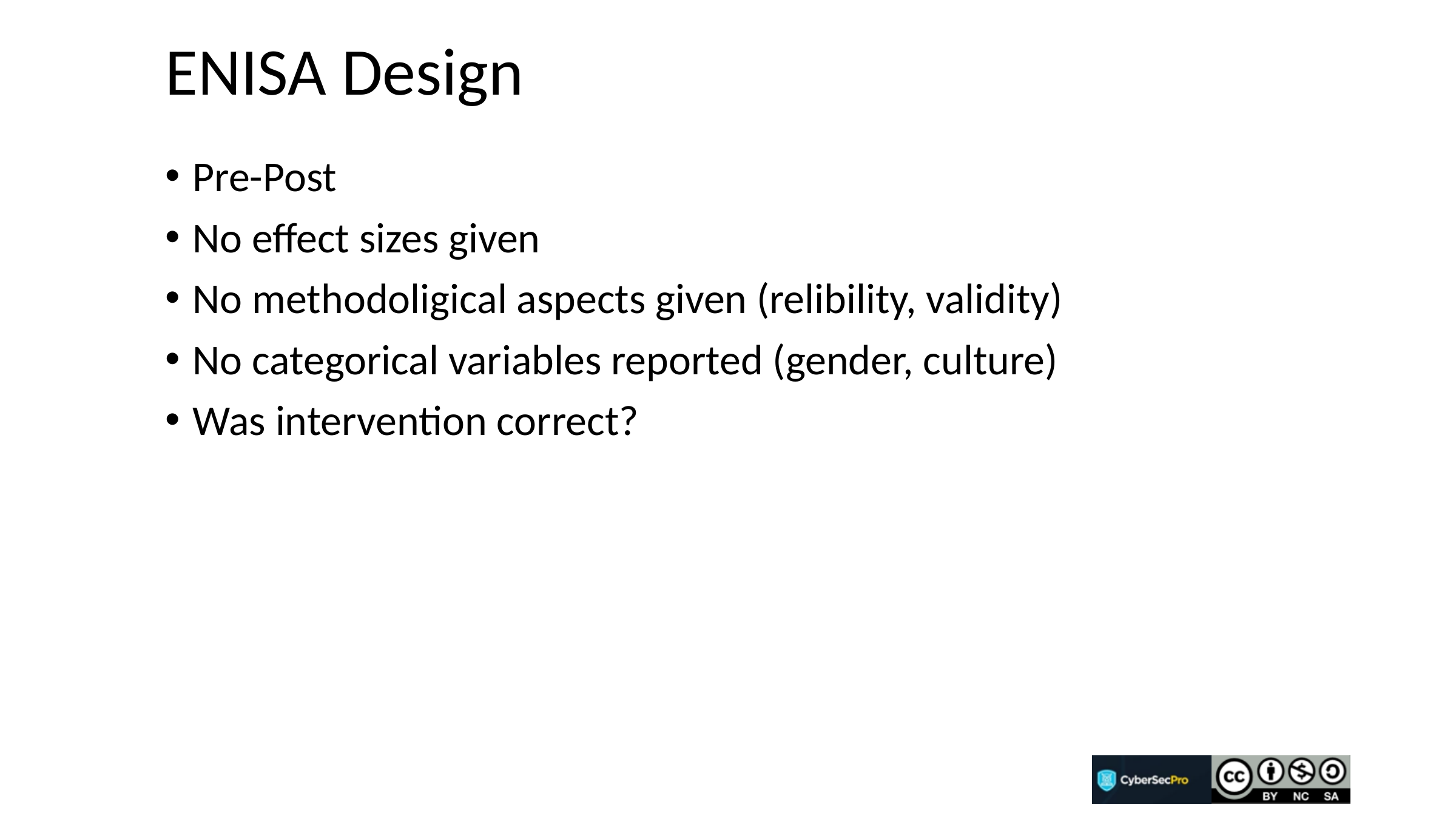

# ENISA Design
Pre-Post
No effect sizes given
No methodoligical aspects given (relibility, validity)
No categorical variables reported (gender, culture)
Was intervention correct?